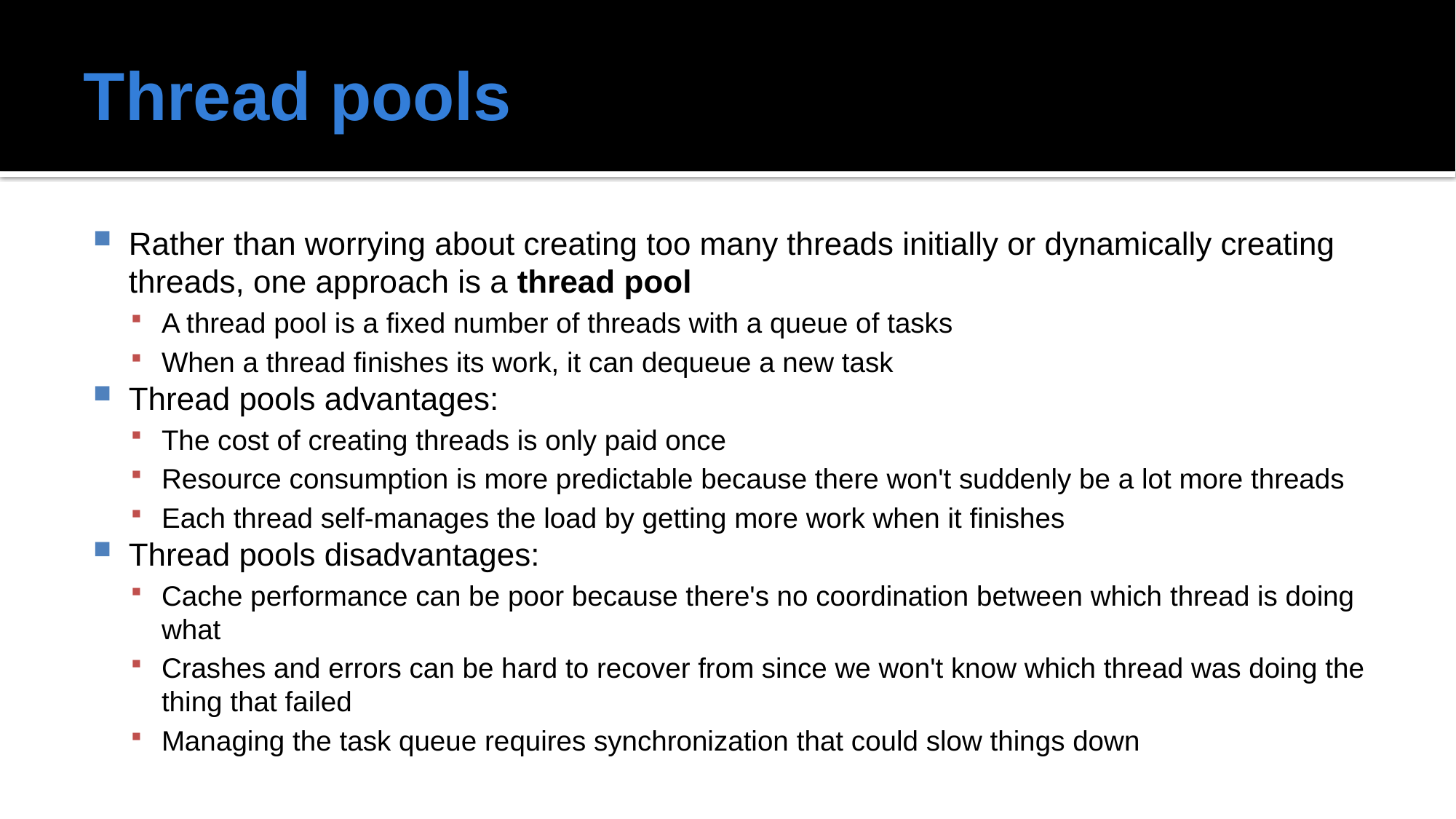

# Thread pools
Rather than worrying about creating too many threads initially or dynamically creating threads, one approach is a thread pool
A thread pool is a fixed number of threads with a queue of tasks
When a thread finishes its work, it can dequeue a new task
Thread pools advantages:
The cost of creating threads is only paid once
Resource consumption is more predictable because there won't suddenly be a lot more threads
Each thread self-manages the load by getting more work when it finishes
Thread pools disadvantages:
Cache performance can be poor because there's no coordination between which thread is doing what
Crashes and errors can be hard to recover from since we won't know which thread was doing the thing that failed
Managing the task queue requires synchronization that could slow things down